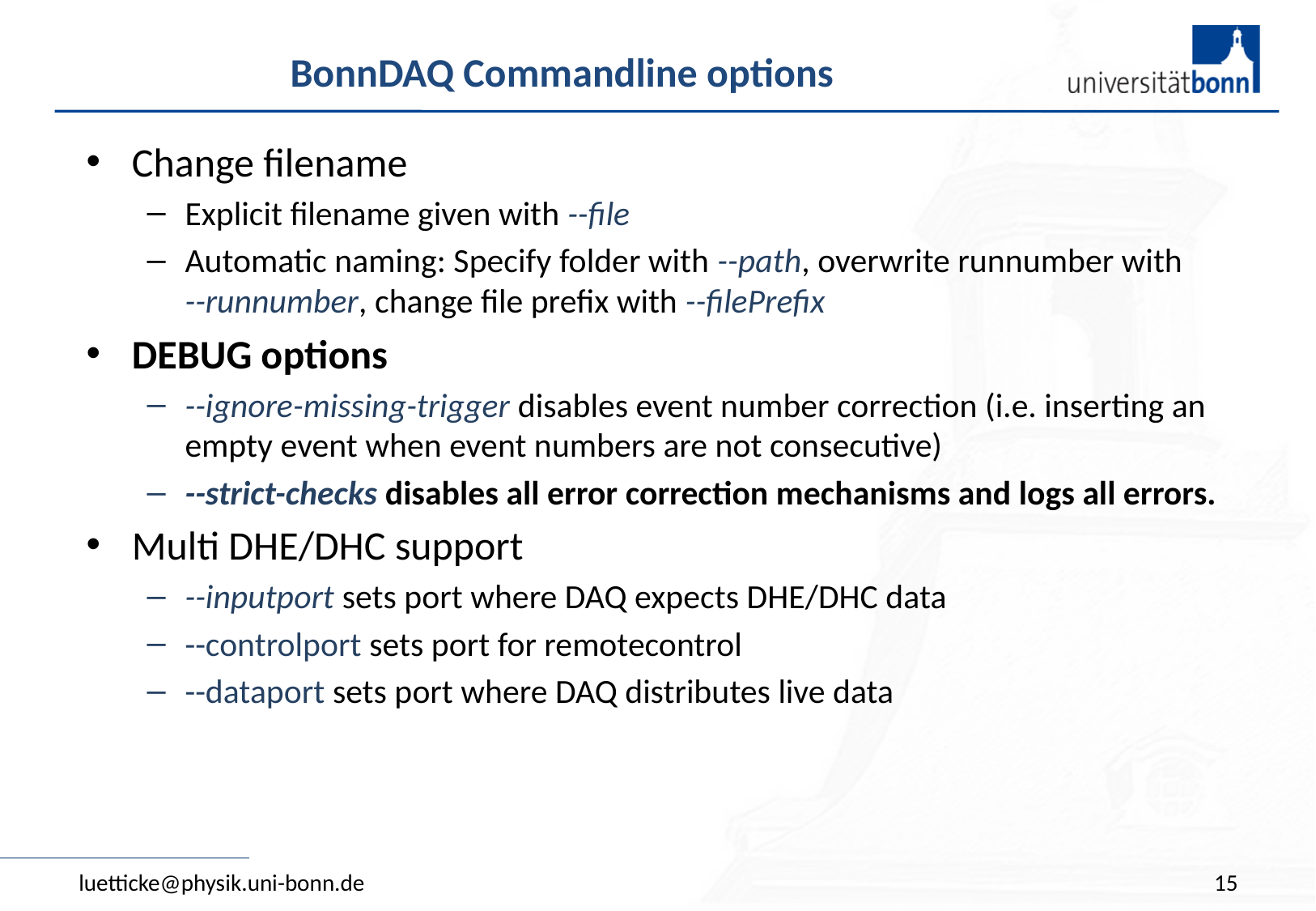

# BonnDAQ Commandline options
Change filename
Explicit filename given with --file
Automatic naming: Specify folder with --path, overwrite runnumber with            --runnumber, change file prefix with --filePrefix
DEBUG options
--ignore-missing-trigger disables event number correction (i.e. inserting an empty event when event numbers are not consecutive)
--strict-checks disables all error correction mechanisms and logs all errors.
Multi DHE/DHC support
--inputport sets port where DAQ expects DHE/DHC data
--controlport sets port for remotecontrol
--dataport sets port where DAQ distributes live data
luetticke@physik.uni-bonn.de
15